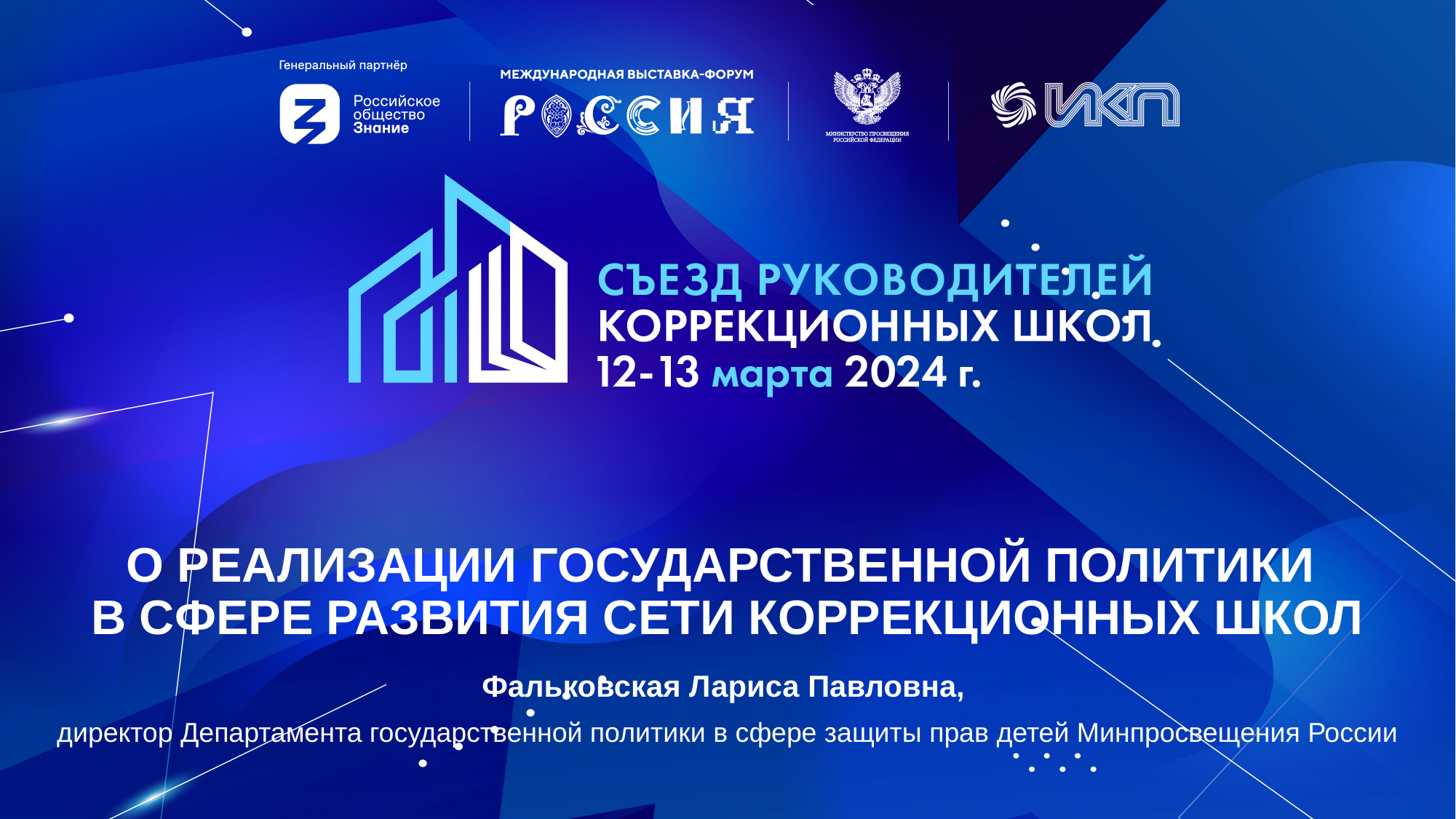

# О РЕАЛИЗАЦИИ ГОСУДАРСТВЕННОЙ ПОЛИТИКИ В СФЕРЕ РАЗВИТИЯ СЕТИ КОРРЕКЦИОННЫХ ШКОЛ
Фальковская Лариса Павловна,
директор Департамента государственной политики в сфере защиты прав детей Минпросвещения России